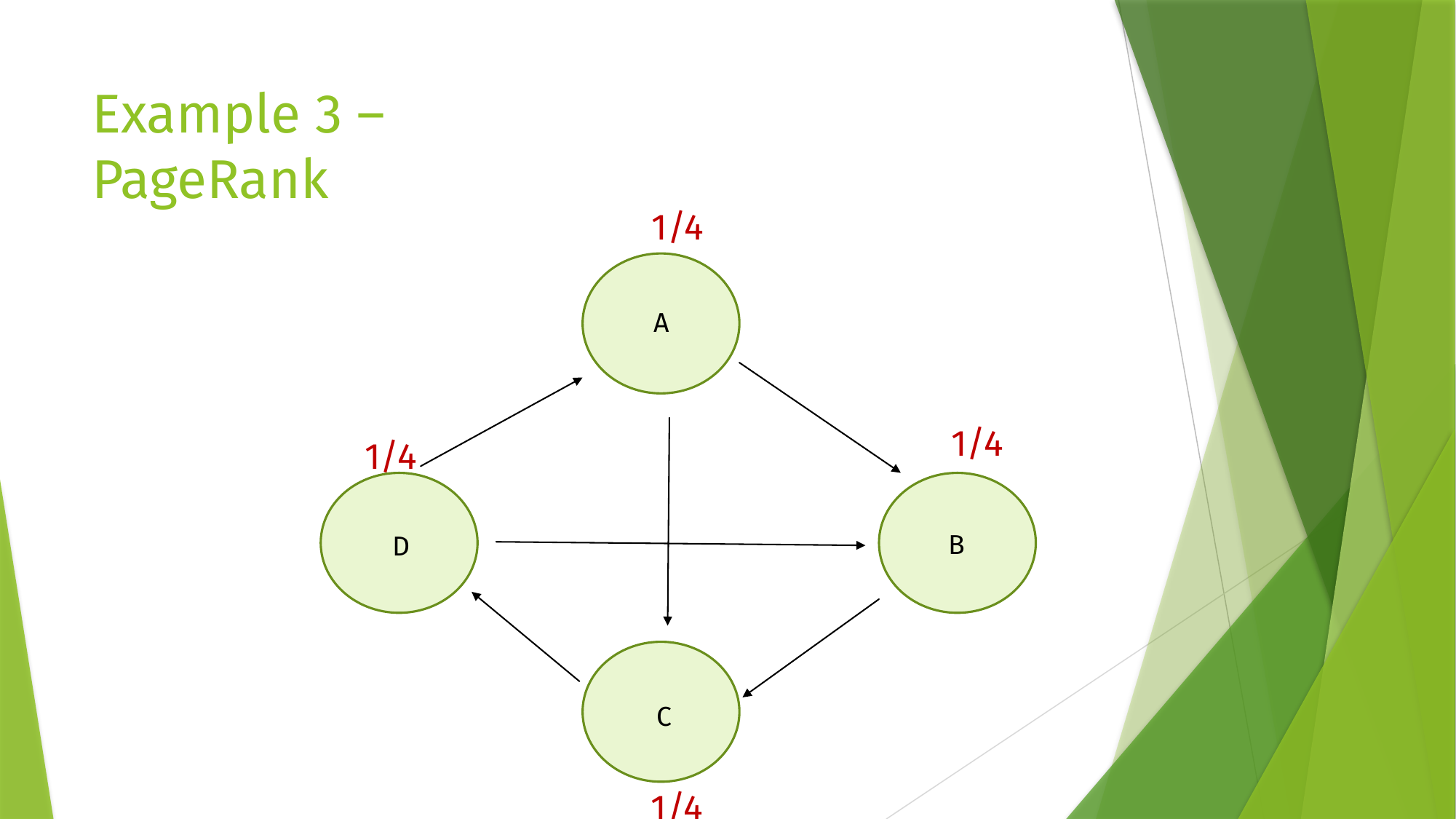

# Example 3 – PageRank
1/4

A

B
D

C
1/4
1/4
1/4